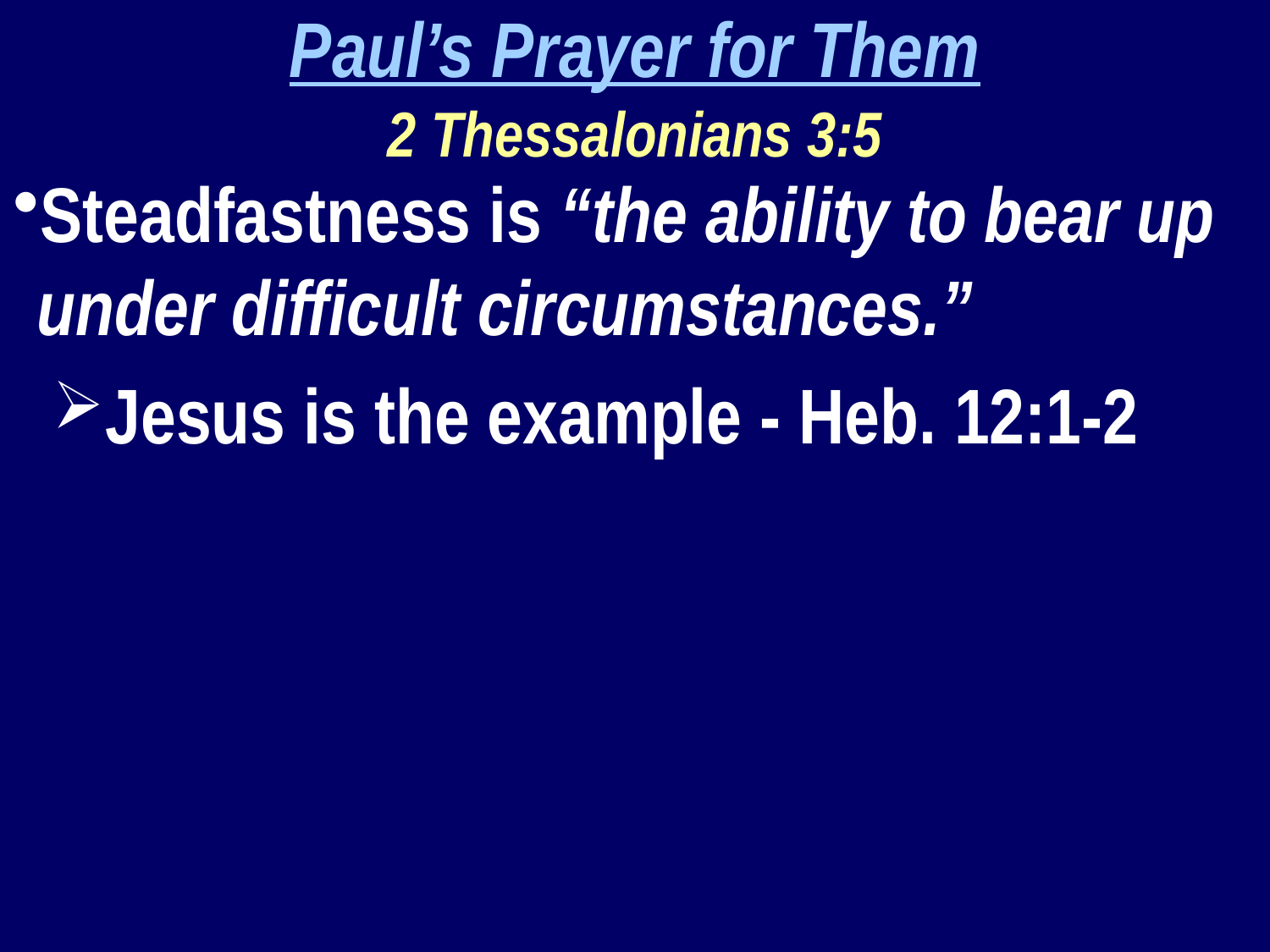

Paul’s Prayer for Them
2 Thessalonians 3:5
Steadfastness is “the ability to bear up under difficult circumstances.”
Jesus is the example - Heb. 12:1-2